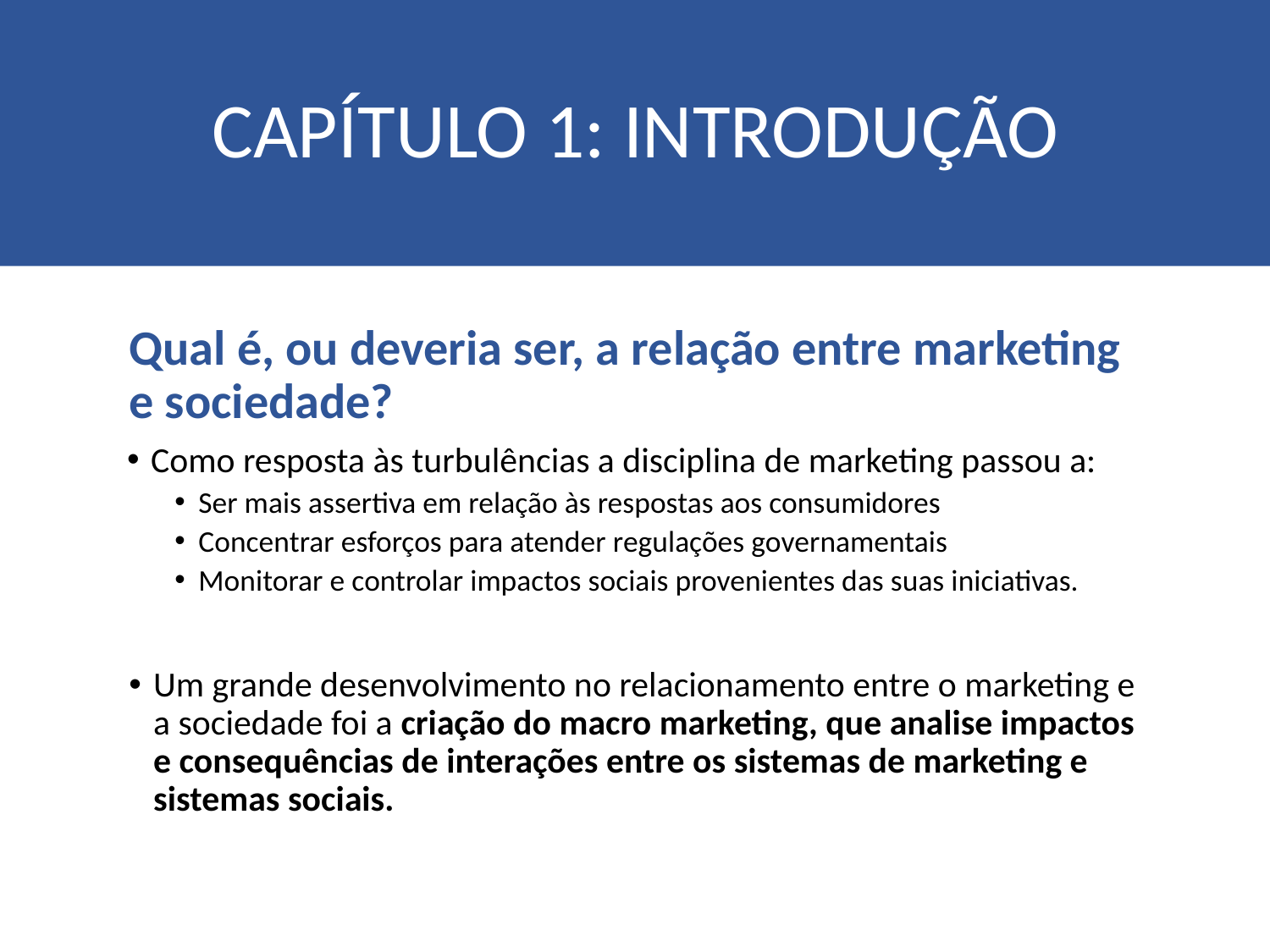

# CAPÍTULO 1: INTRODUÇÃO
Qual é, ou deveria ser, a relação entre marketing e sociedade?
Como resposta às turbulências a disciplina de marketing passou a:
Ser mais assertiva em relação às respostas aos consumidores
Concentrar esforços para atender regulações governamentais
Monitorar e controlar impactos sociais provenientes das suas iniciativas.

Um grande desenvolvimento no relacionamento entre o marketing e a sociedade foi a criação do macro marketing, que analise impactos e consequências de interações entre os sistemas de marketing e sistemas sociais.